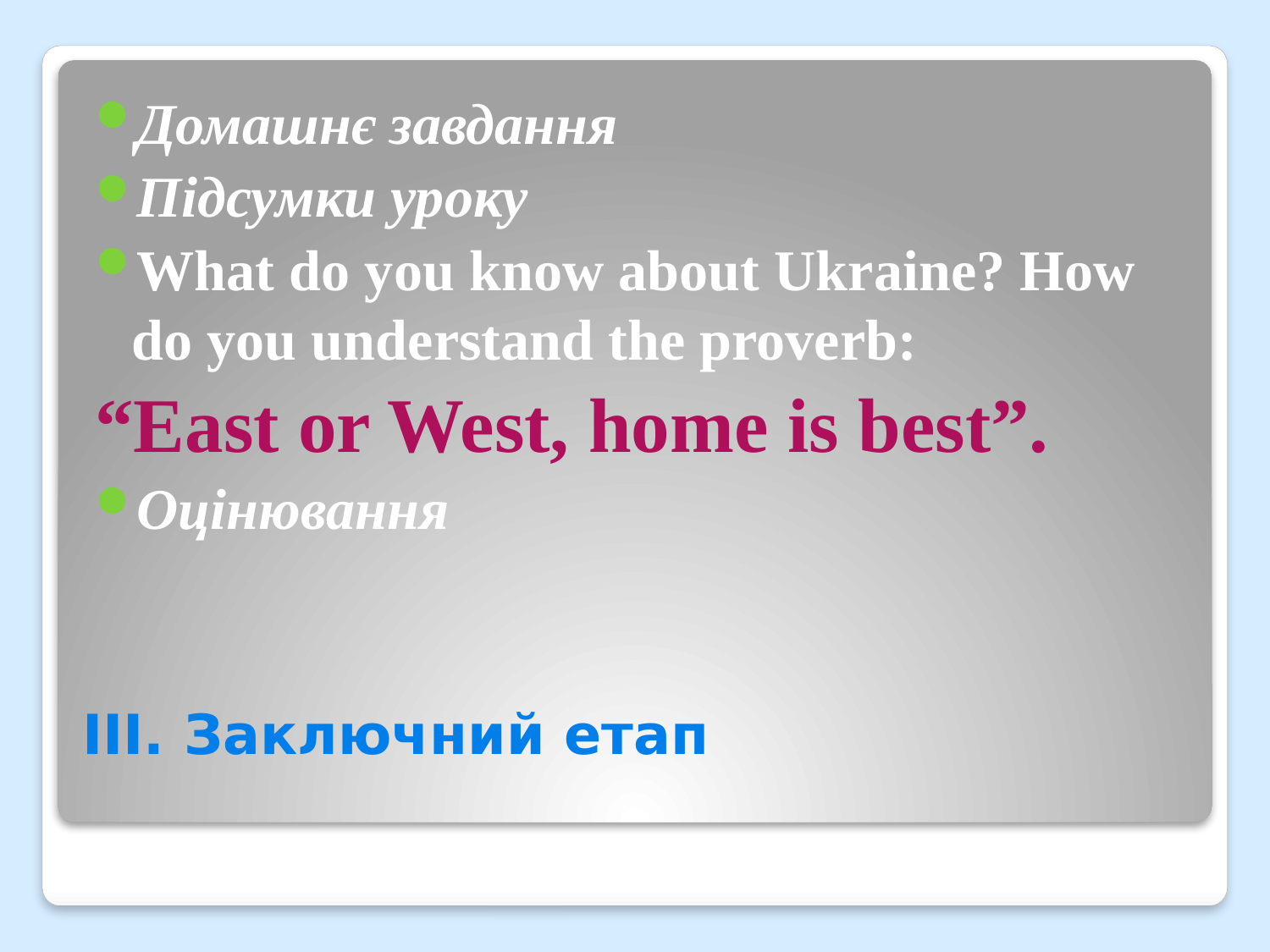

Домашнє завдання
Підсумки уроку
What do you know about Ukraine? How do you understand the proverb:
“East or West, home is best”.
Оцінювання

# ІІІ. Заключний етап